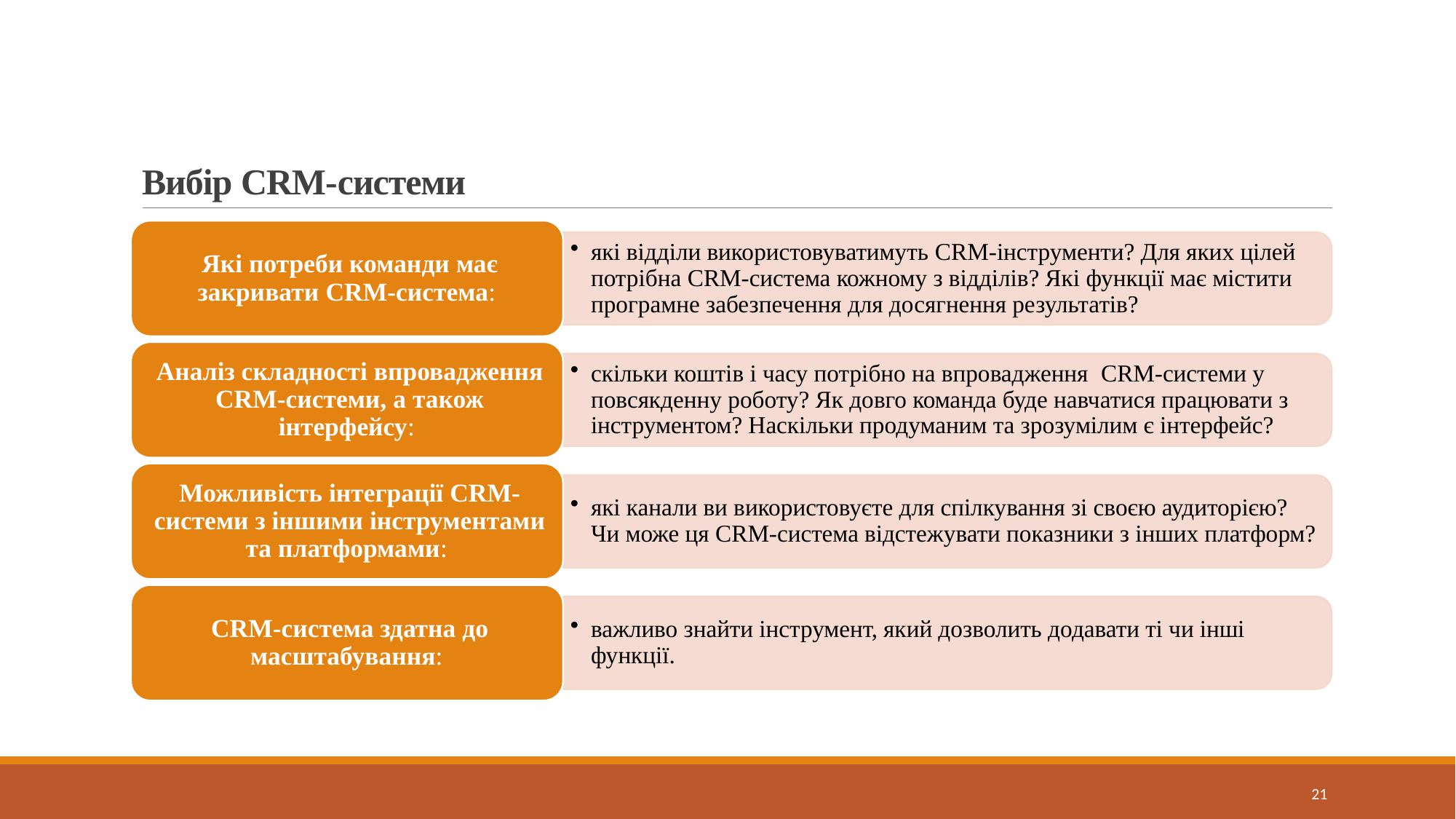

# Вибір CRM-системи
які відділи використовуватимуть CRM-інструменти? Для яких цілей потрібна CRM-система кожному з відділів? Які функції має містити програмне забезпечення для досягнення результатів?
Які потреби команди має закривати CRM-система:
скільки коштів і часу потрібно на впровадження  CRM-системи у повсякденну роботу? Як довго команда буде навчатися працювати з інструментом? Наскільки продуманим та зрозумілим є інтерфейс?
Аналіз складності впровадження CRM-системи, а також інтерфейсу:
які канали ви використовуєте для спілкування зі своєю аудиторією? Чи може ця CRM-система відстежувати показники з інших платформ?
Можливість інтеграції CRM-системи з іншими інструментами та платформами:
важливо знайти інструмент, який дозволить додавати ті чи інші функції.
CRM-система здатна до масштабування:
21